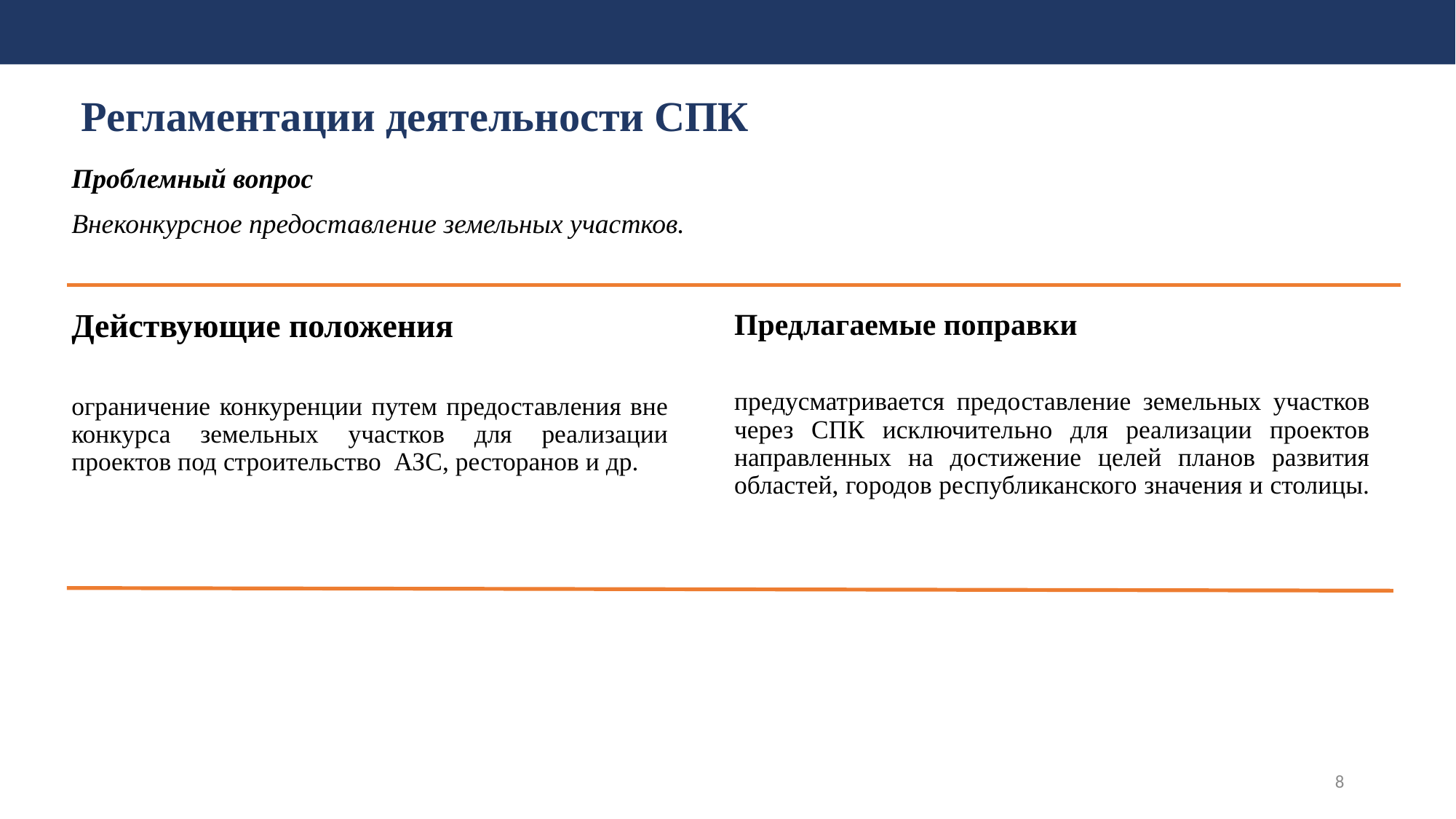

# Регламентации деятельности СПК
Проблемный вопрос
Внеконкурсное предоставление земельных участков.
Действующие положения
Предлагаемые поправки

предусматривается предоставление земельных участков через СПК исключительно для реализации проектов направленных на достижение целей планов развития областей, городов республиканского значения и столицы.
ограничение конкуренции путем предоставления вне конкурса земельных участков для реализации проектов под строительство  АЗС, ресторанов и др.

8